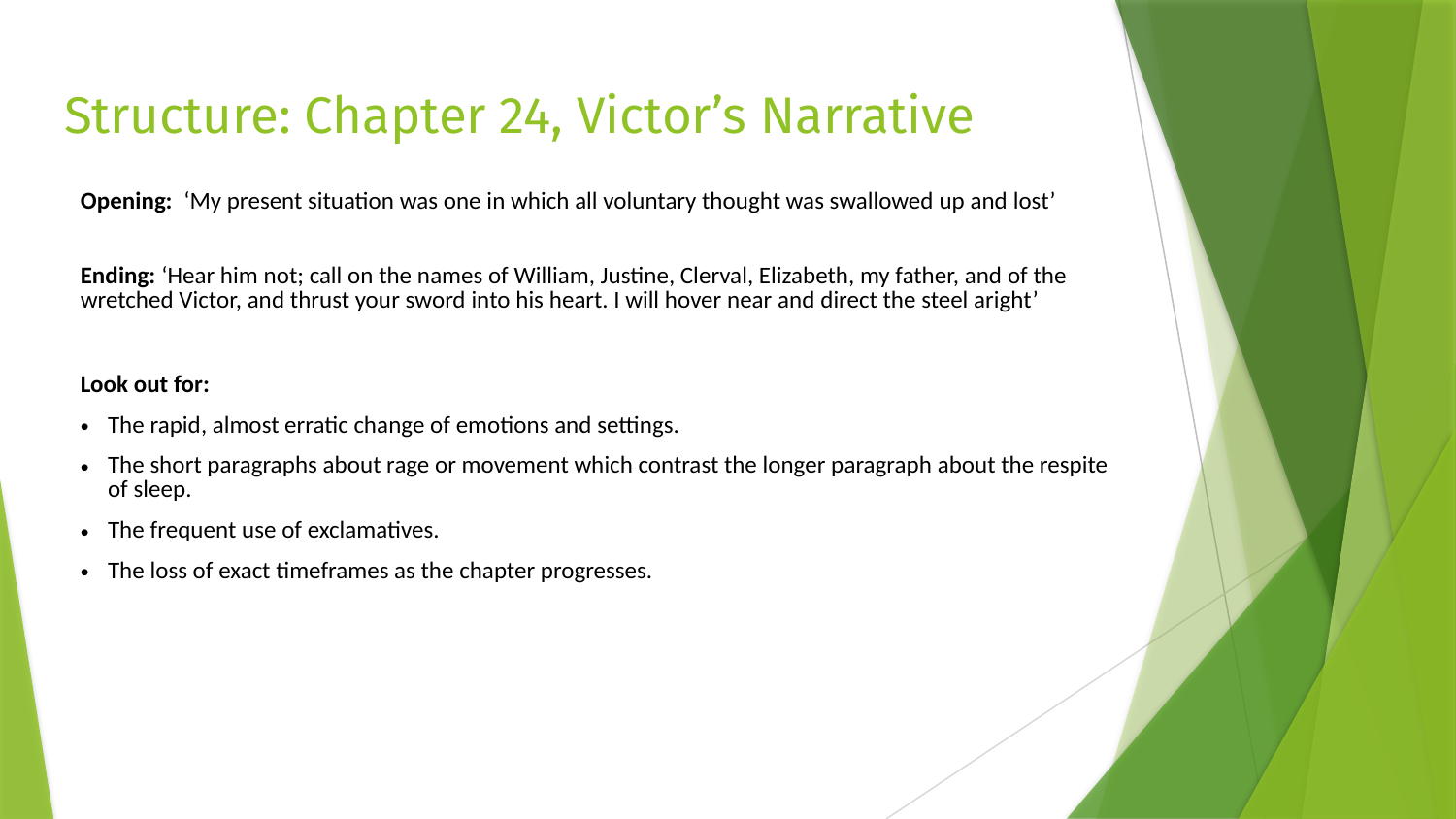

# Structure: Chapter 24, Victor’s Narrative
| Opening: ‘My present situation was one in which all voluntary thought was swallowed up and lost’ |
| --- |
| Ending: ‘Hear him not; call on the names of William, Justine, Clerval, Elizabeth, my father, and of the wretched Victor, and thrust your sword into his heart. I will hover near and direct the steel aright’ |
| Look out for: The rapid, almost erratic change of emotions and settings. The short paragraphs about rage or movement which contrast the longer paragraph about the respite of sleep. The frequent use of exclamatives. The loss of exact timeframes as the chapter progresses. |